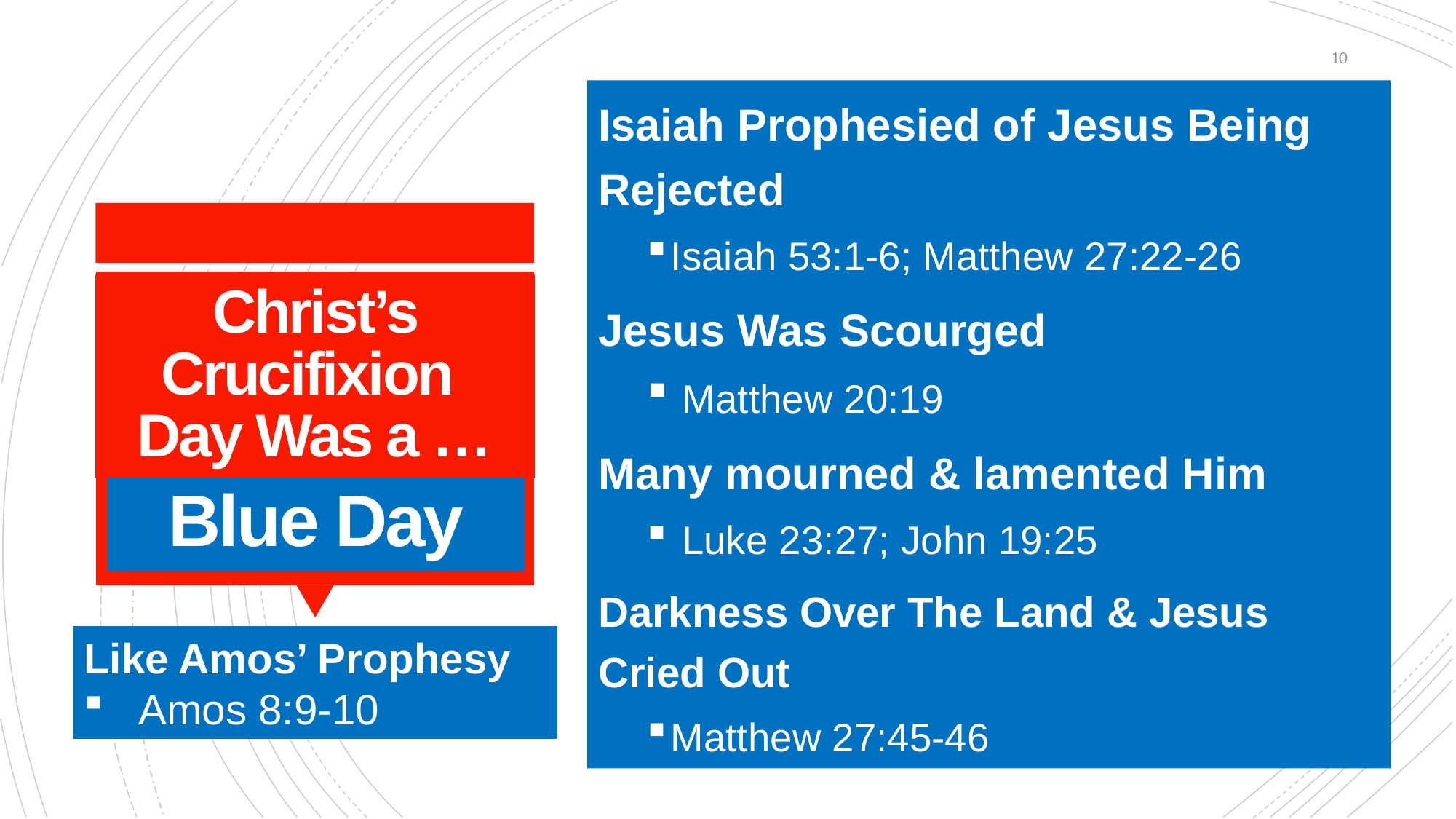

10
Isaiah Prophesied of Jesus Being Rejected
Isaiah 53:1-6; Matthew 27:22-26
Jesus Was Scourged
 Matthew 20:19
Many mourned & lamented Him
 Luke 23:27; John 19:25
Darkness Over The Land & Jesus Cried Out
Matthew 27:45-46

Christ’s Crucifixion
Day Was a …
# Blue Day
Like Amos’ Prophesy
Amos 8:9-10